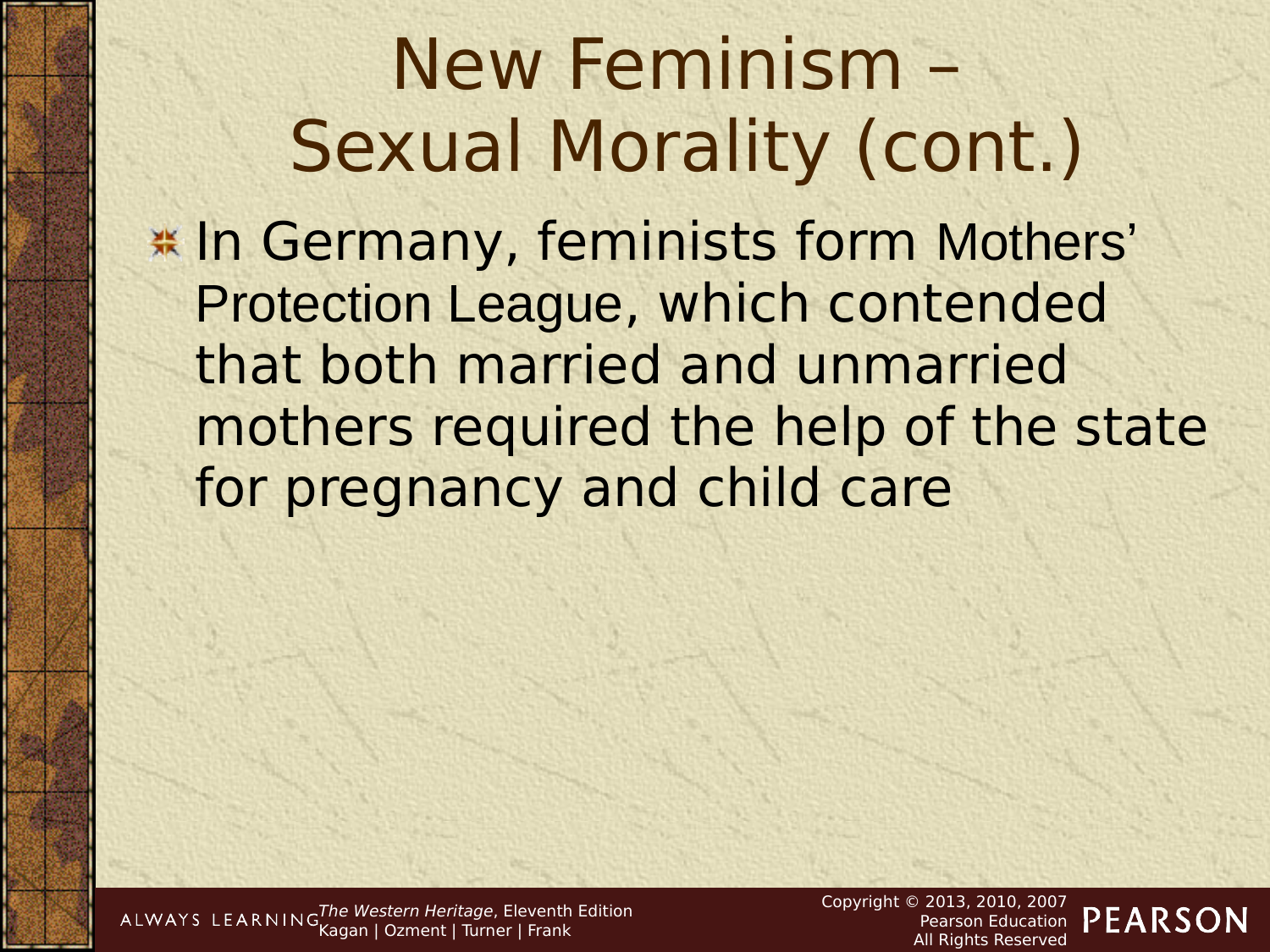

New Feminism –
Sexual Morality (cont.)
In Germany, feminists form Mothers’ Protection League, which contended that both married and unmarried mothers required the help of the state for pregnancy and child care